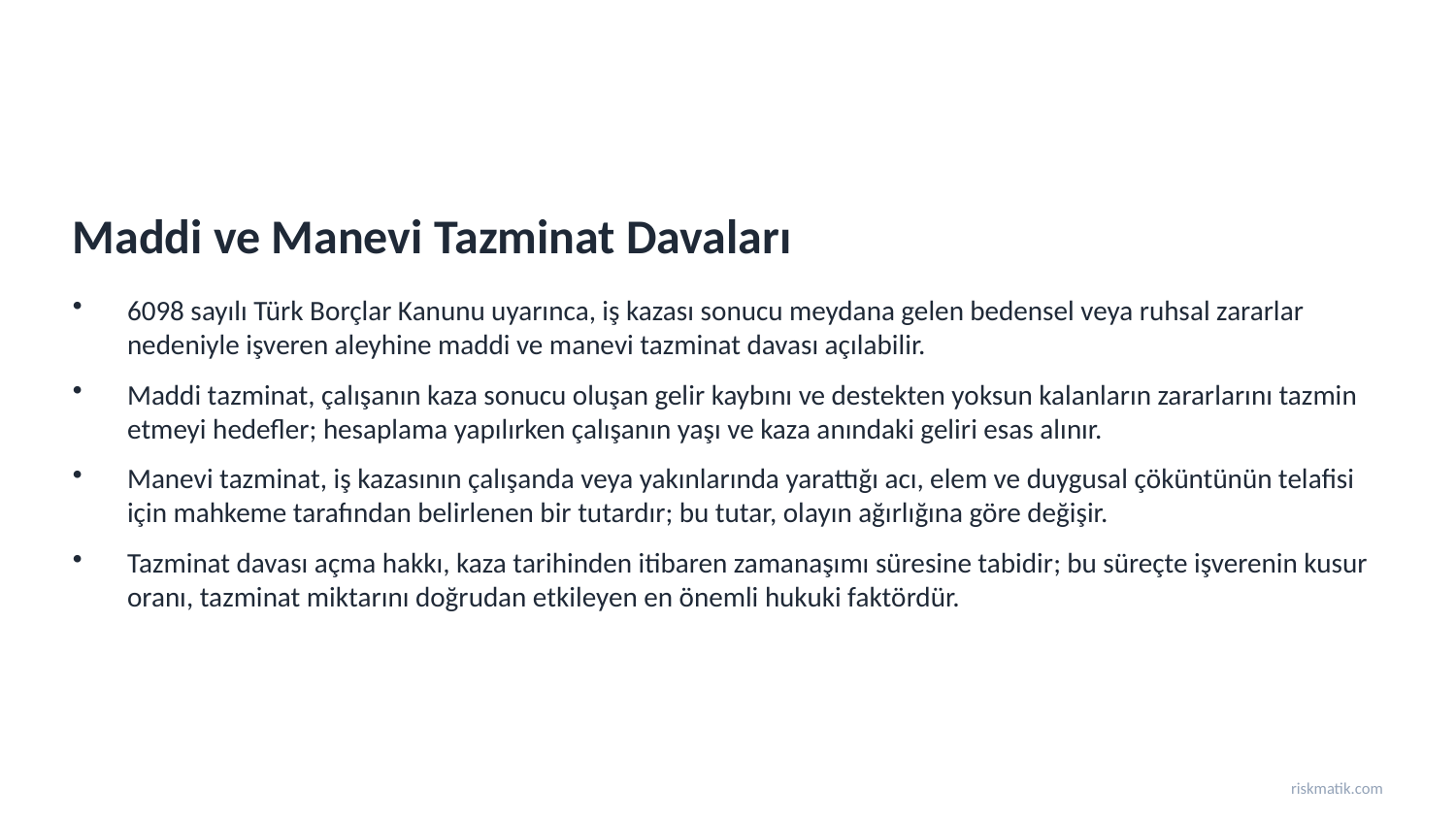

Maddi ve Manevi Tazminat Davaları
6098 sayılı Türk Borçlar Kanunu uyarınca, iş kazası sonucu meydana gelen bedensel veya ruhsal zararlar nedeniyle işveren aleyhine maddi ve manevi tazminat davası açılabilir.
Maddi tazminat, çalışanın kaza sonucu oluşan gelir kaybını ve destekten yoksun kalanların zararlarını tazmin etmeyi hedefler; hesaplama yapılırken çalışanın yaşı ve kaza anındaki geliri esas alınır.
Manevi tazminat, iş kazasının çalışanda veya yakınlarında yarattığı acı, elem ve duygusal çöküntünün telafisi için mahkeme tarafından belirlenen bir tutardır; bu tutar, olayın ağırlığına göre değişir.
Tazminat davası açma hakkı, kaza tarihinden itibaren zamanaşımı süresine tabidir; bu süreçte işverenin kusur oranı, tazminat miktarını doğrudan etkileyen en önemli hukuki faktördür.
riskmatik.com